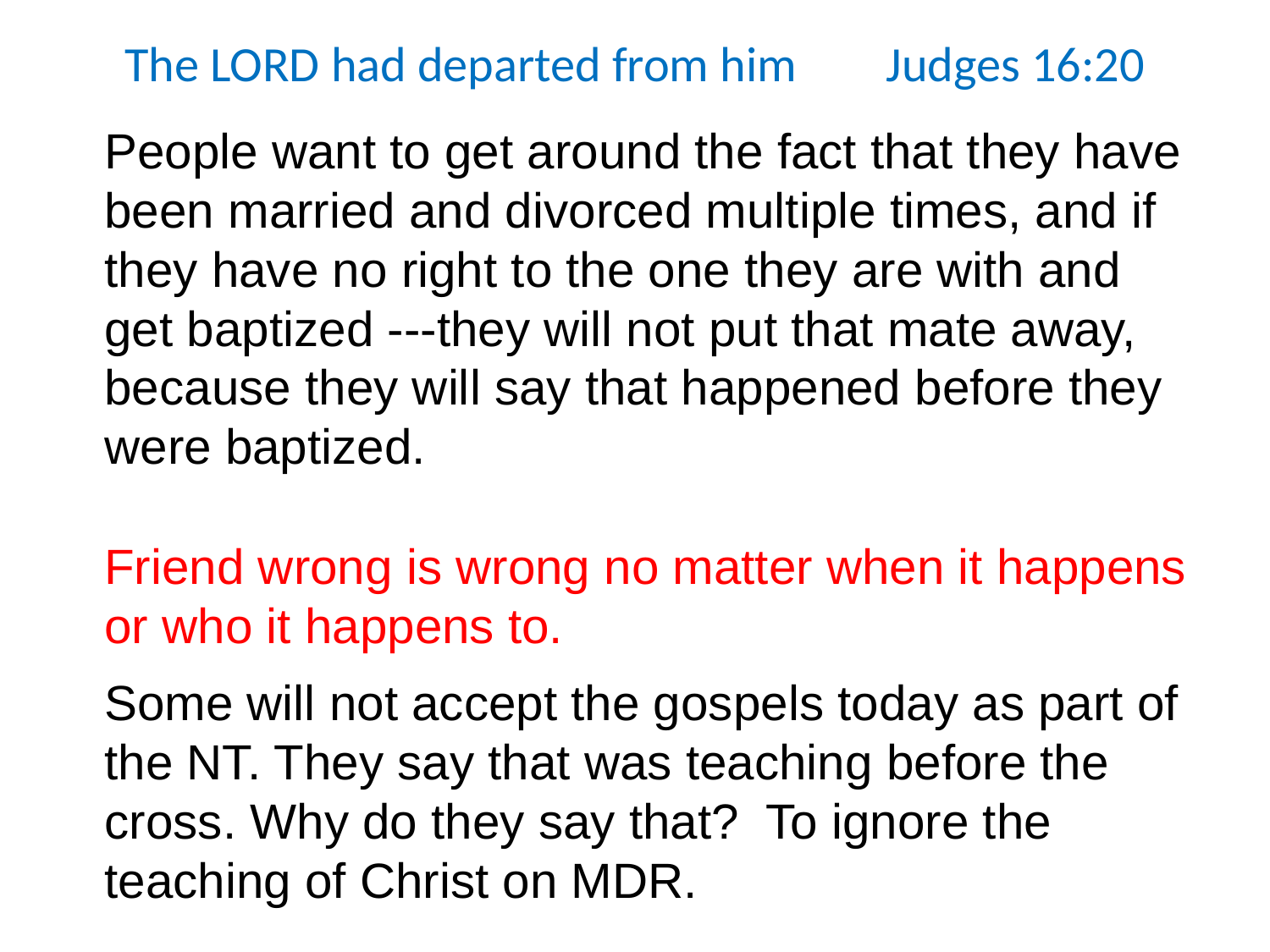

The LORD had departed from him        Judges 16:20
People want to get around the fact that they have been married and divorced multiple times, and if they have no right to the one they are with and get baptized ---they will not put that mate away, because they will say that happened before they were baptized.

Friend wrong is wrong no matter when it happens or who it happens to.
Some will not accept the gospels today as part of the NT. They say that was teaching before the cross. Why do they say that?  To ignore the teaching of Christ on MDR.